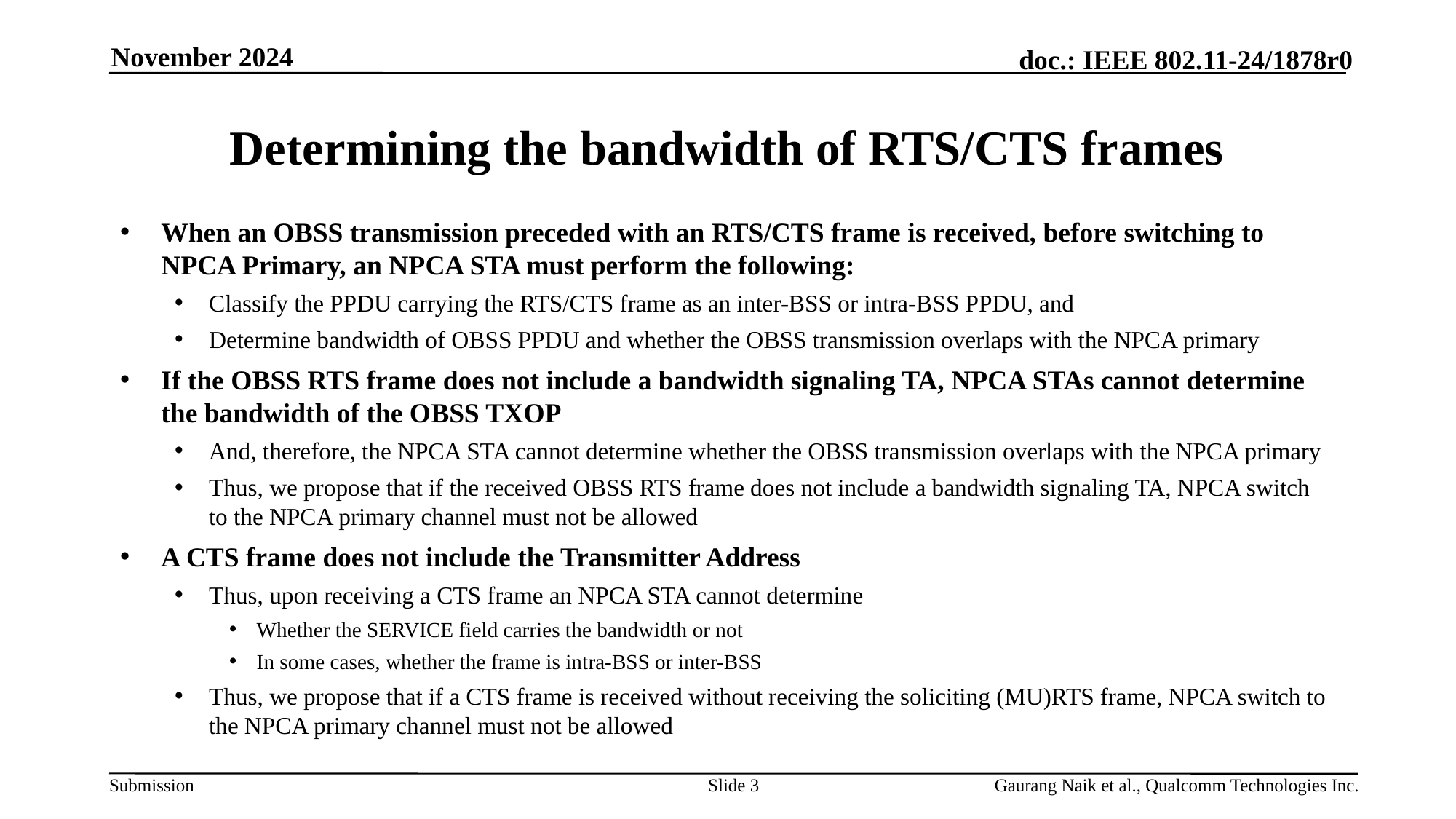

November 2024
# Determining the bandwidth of RTS/CTS frames
When an OBSS transmission preceded with an RTS/CTS frame is received, before switching to NPCA Primary, an NPCA STA must perform the following:
Classify the PPDU carrying the RTS/CTS frame as an inter-BSS or intra-BSS PPDU, and
Determine bandwidth of OBSS PPDU and whether the OBSS transmission overlaps with the NPCA primary
If the OBSS RTS frame does not include a bandwidth signaling TA, NPCA STAs cannot determine the bandwidth of the OBSS TXOP
And, therefore, the NPCA STA cannot determine whether the OBSS transmission overlaps with the NPCA primary
Thus, we propose that if the received OBSS RTS frame does not include a bandwidth signaling TA, NPCA switch to the NPCA primary channel must not be allowed
A CTS frame does not include the Transmitter Address
Thus, upon receiving a CTS frame an NPCA STA cannot determine
Whether the SERVICE field carries the bandwidth or not
In some cases, whether the frame is intra-BSS or inter-BSS
Thus, we propose that if a CTS frame is received without receiving the soliciting (MU)RTS frame, NPCA switch to the NPCA primary channel must not be allowed

Slide 3
Gaurang Naik et al., Qualcomm Technologies Inc.